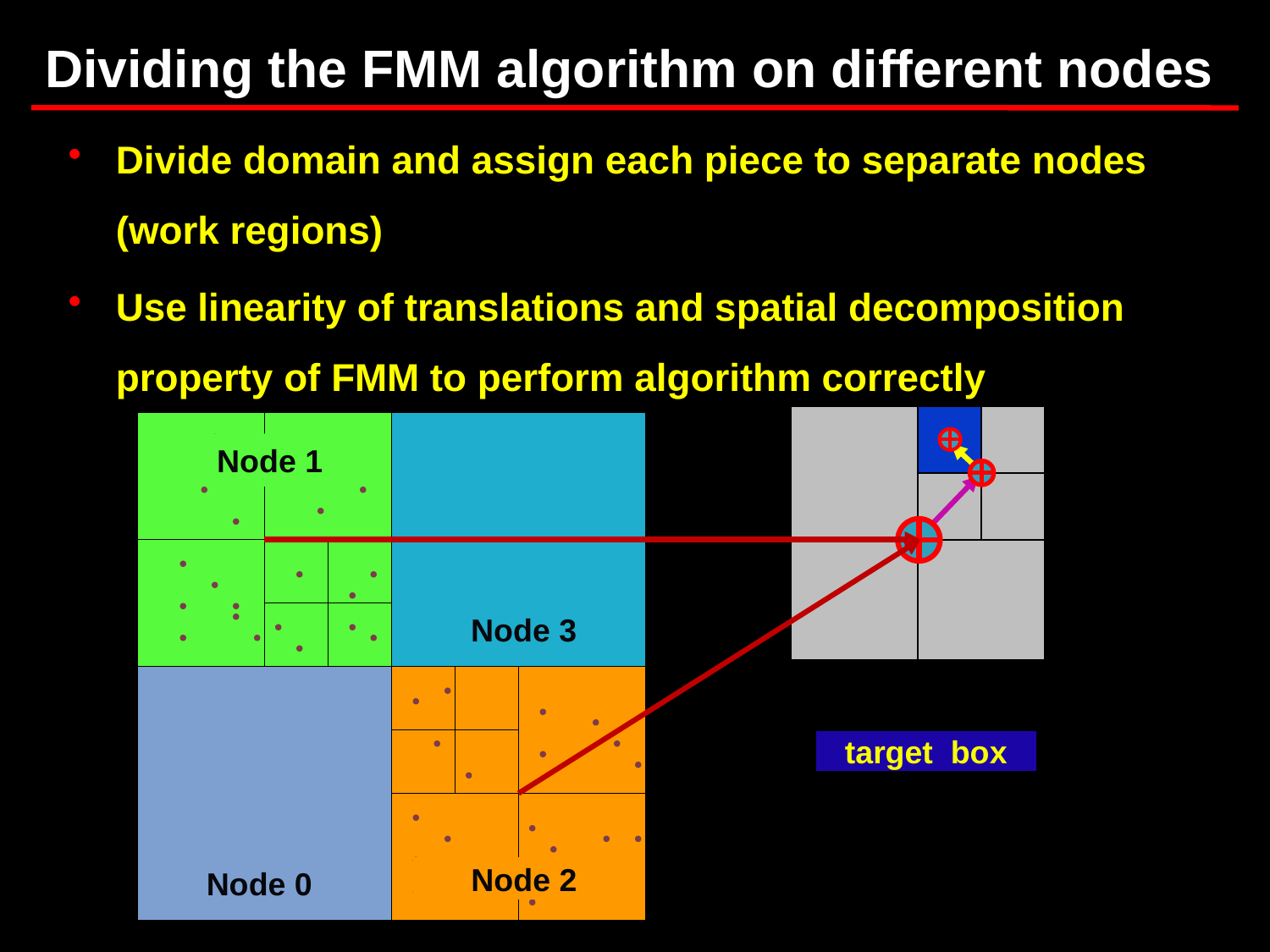

# Dividing the FMM algorithm on different nodes
Divide domain and assign each piece to separate nodes (work regions)
Use linearity of translations and spatial decomposition property of FMM to perform algorithm correctly

|  |  |  |
| --- | --- | --- |
|  |  |  |
|  |  |  |
|  |  |  |
| --- | --- | --- |
|  |  |  |
|  |  |  |
|  |
| --- |

Node 1

Node 3

|  |
| --- |
|  |  |  |
| --- | --- | --- |
|  |  |  |
|  |  |  |

target  box

Node 0

Node 2